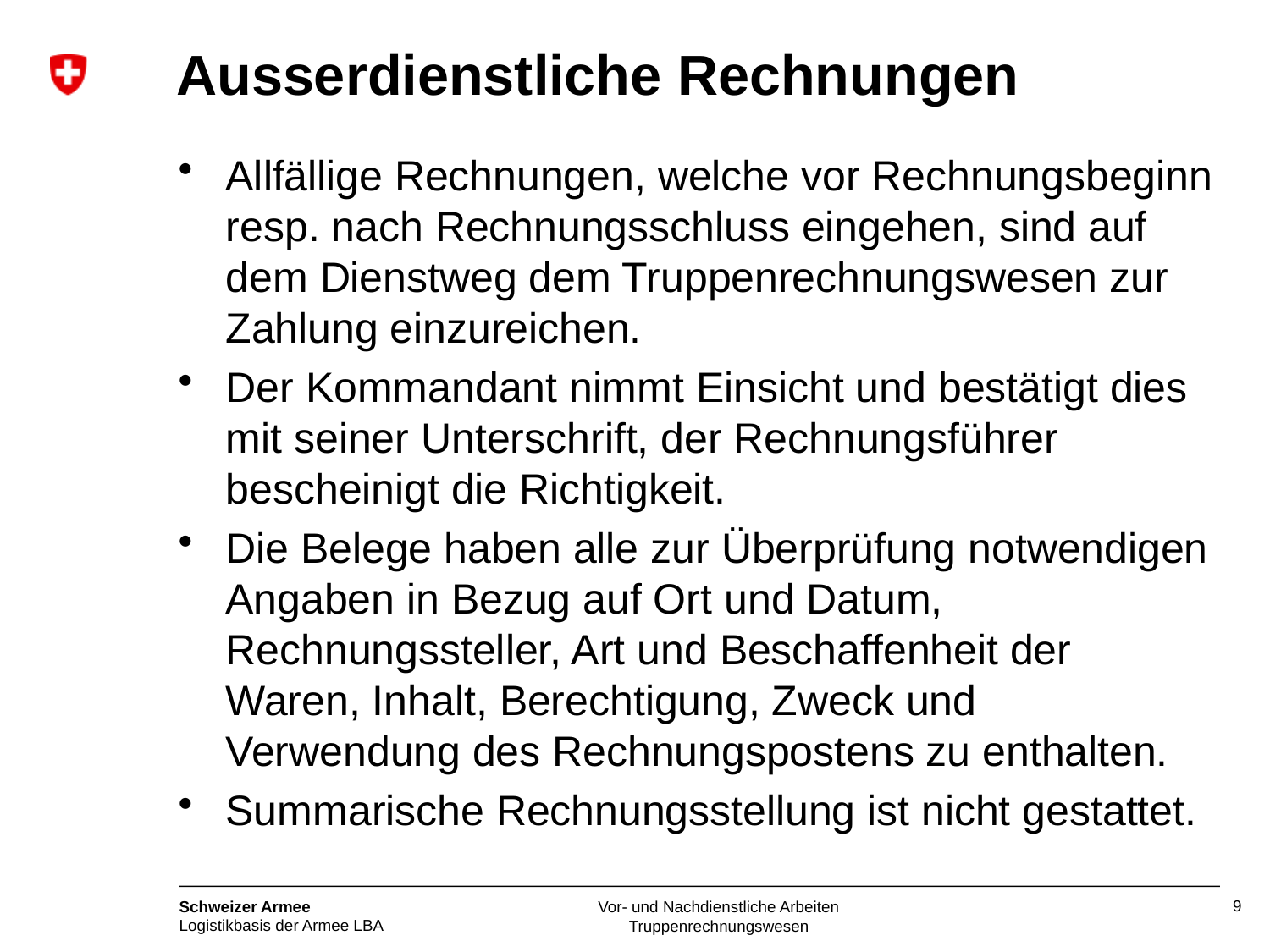

# Ausserdienstliche Rechnungen
Allfällige Rechnungen, welche vor Rechnungsbeginn resp. nach Rechnungsschluss eingehen, sind auf dem Dienstweg dem Truppenrechnungswesen zur Zahlung einzureichen.
Der Kommandant nimmt Einsicht und bestätigt dies mit seiner Unterschrift, der Rechnungsführer bescheinigt die Richtigkeit.
Die Belege haben alle zur Überprüfung notwendigen Angaben in Bezug auf Ort und Datum, Rechnungssteller, Art und Beschaffenheit der Waren, Inhalt, Berechtigung, Zweck und Verwendung des Rechnungspostens zu enthalten.
Summarische Rechnungsstellung ist nicht gestattet.
Vor- und Nachdienstliche Arbeiten
Truppenrechnungswesen